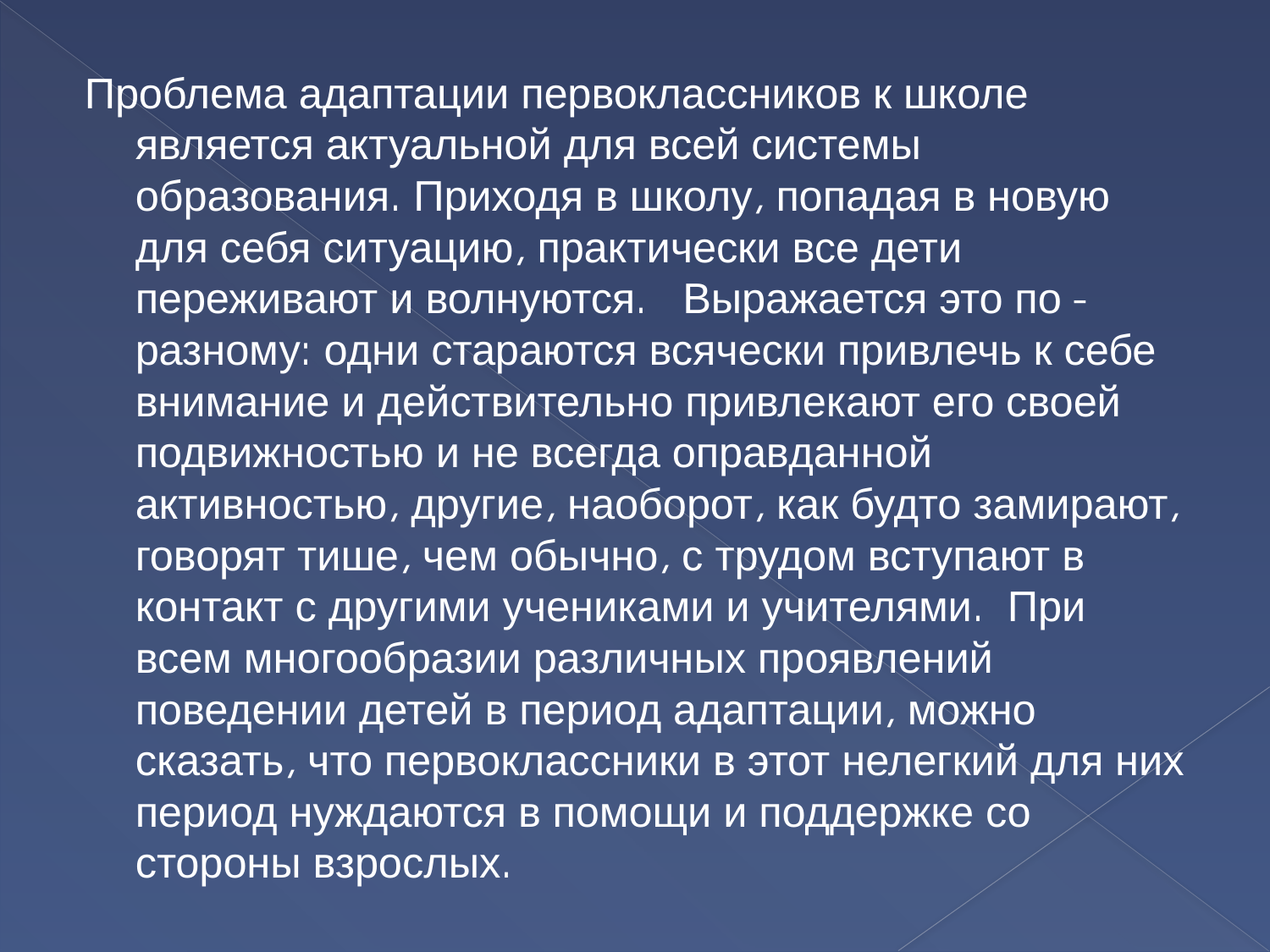

Проблема адаптации первоклассников к школе является актуальной для всей системы образования. Приходя в школу, попадая в новую  для себя ситуацию, практически все дети переживают и волнуются.   Выражается это по - разному: одни стараются всячески привлечь к себе внимание и действительно привлекают его своей подвижностью и не всегда оправданной активностью, другие, наоборот, как будто замирают, говорят тише, чем обычно, с трудом вступают в контакт с другими учениками и учителями.  При всем многообразии различных проявлений поведении детей в период адаптации, можно сказать, что первоклассники в этот нелегкий для них период нуждаются в помощи и поддержке со стороны взрослых.